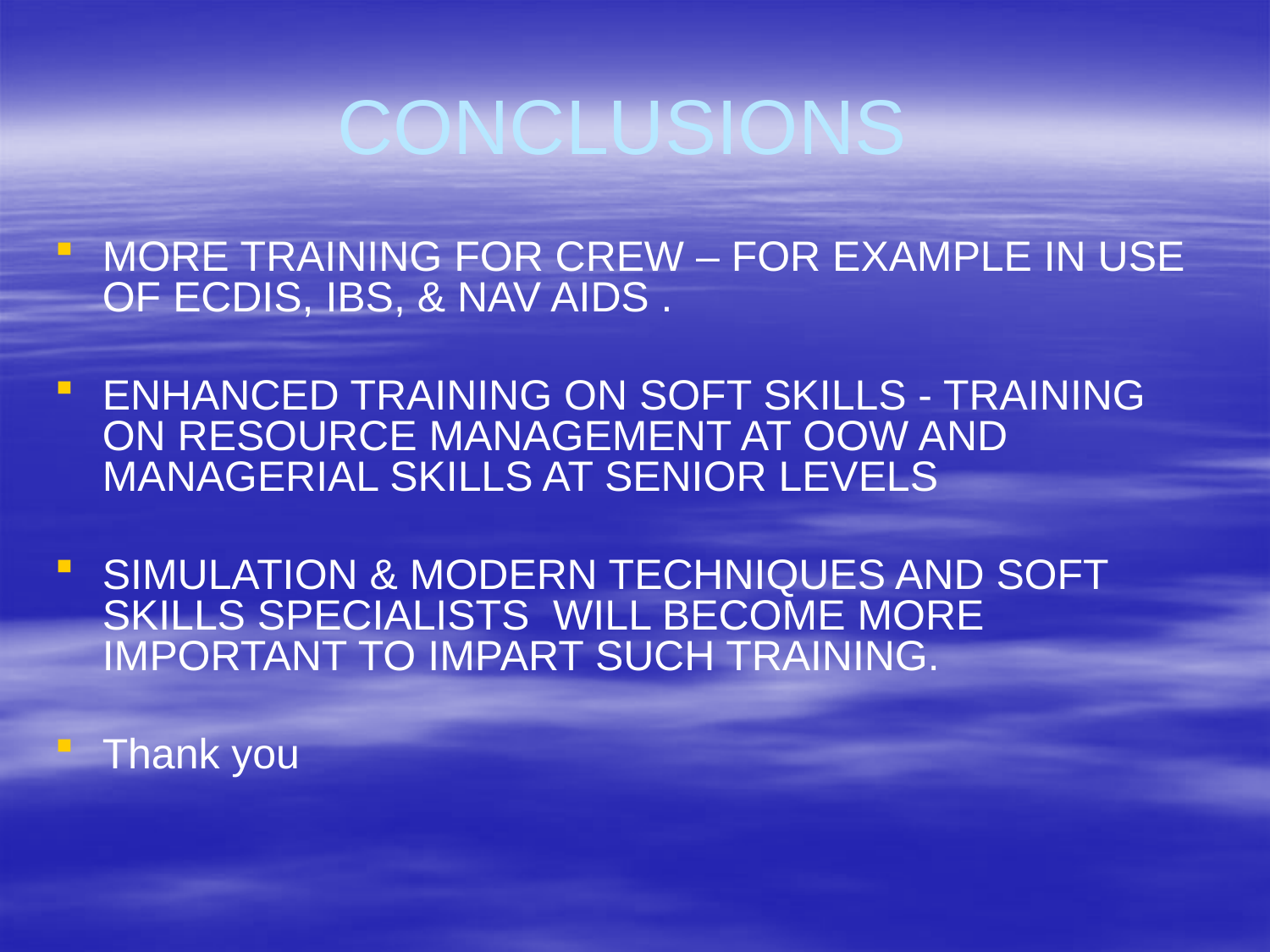

# CONCLUSIONS
MORE TRAINING FOR CREW – FOR EXAMPLE IN USE OF ECDIS, IBS, & NAV AIDS .

ENHANCED TRAINING ON SOFT SKILLS - TRAINING ON RESOURCE MANAGEMENT AT OOW AND  MANAGERIAL SKILLS AT SENIOR LEVELS

SIMULATION & MODERN TECHNIQUES AND SOFT SKILLS SPECIALISTS  WILL BECOME MORE IMPORTANT TO IMPART SUCH TRAINING.

Thank you